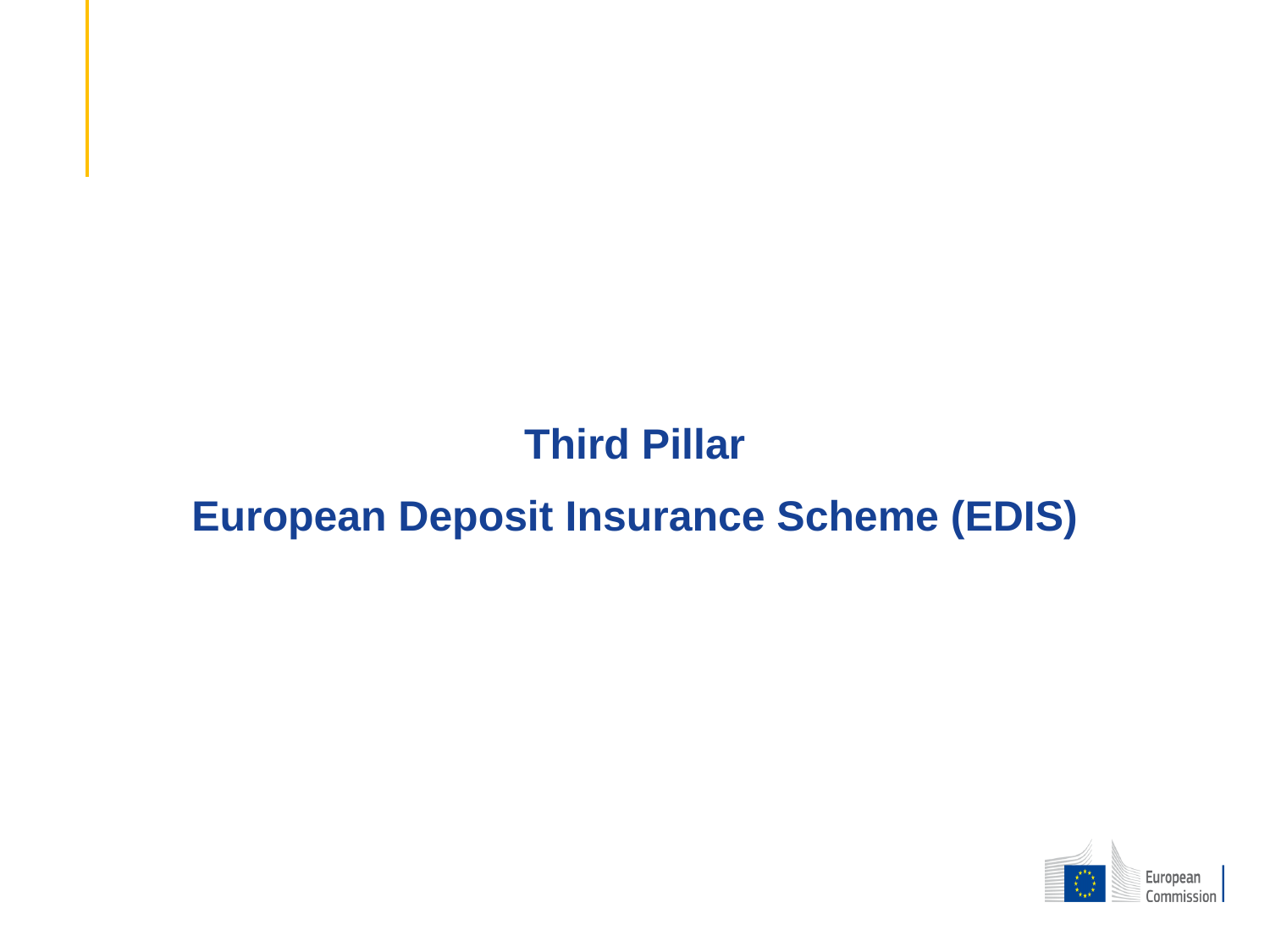

Third Pillar
European Deposit Insurance Scheme (EDIS)